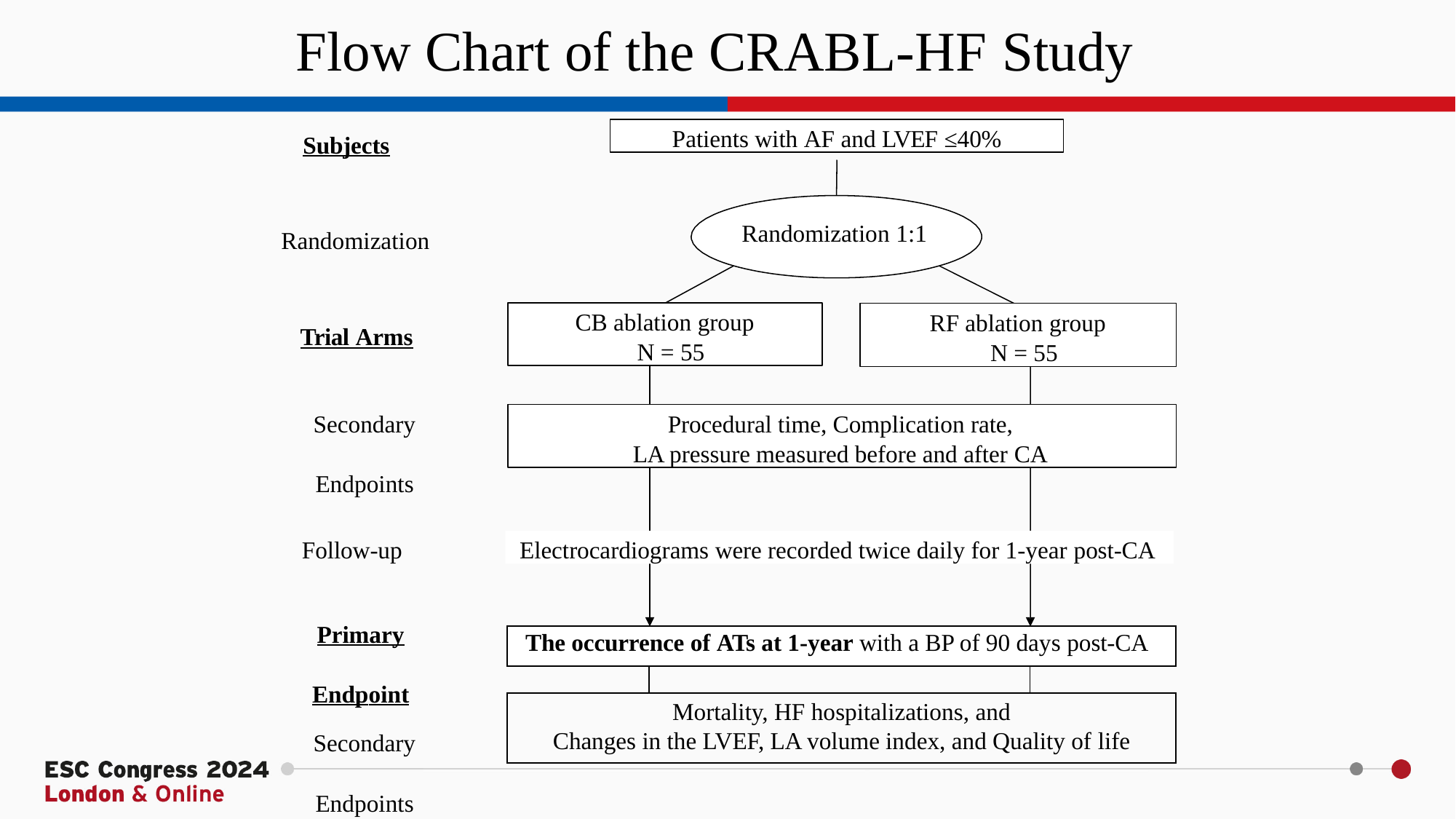

# Flow Chart of the CRABL-HF Study

Patients with AF and LVEF ≤40%
Subjects

Randomization 1:1
Randomization

CB ablation group  N = 55
RF ablation group  N = 55
Trial Arms

Procedural time, Complication rate,  LA pressure measured before and after CA
Secondary  Endpoints
Electrocardiograms were recorded twice daily for 1-year post-CA
Follow-up
Primary  Endpoint
Secondary  Endpoints
| The occurrence of ATs at 1-year with a BP of 90 days post-CA |  |  |
| --- | --- | --- |
|  |  |  |
| Mortality, HF hospitalizations, and Changes in the LVEF, LA volume index, and Quality of life |  |  |